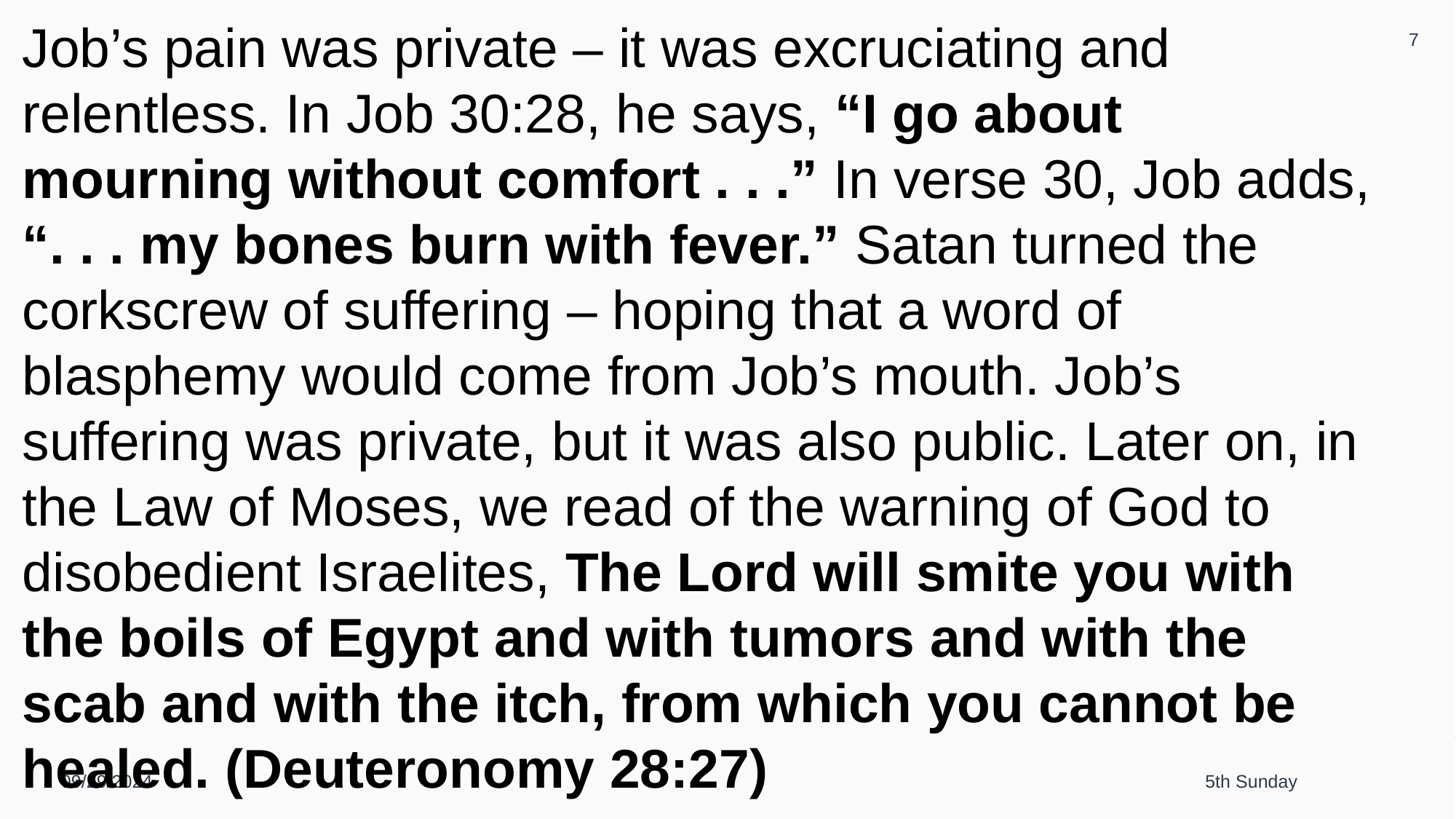

7
Job’s pain was private – it was excruciating and relentless. In Job 30:28, he says, “I go about mourning without comfort . . .” In verse 30, Job adds, “. . . my bones burn with fever.” Satan turned the corkscrew of suffering – hoping that a word of blasphemy would come from Job’s mouth. Job’s suffering was private, but it was also public. Later on, in the Law of Moses, we read of the warning of God to disobedient Israelites, The Lord will smite you with the boils of Egypt and with tumors and with the scab and with the itch, from which you cannot be healed. (Deuteronomy 28:27)
09/29/2024
5th Sunday